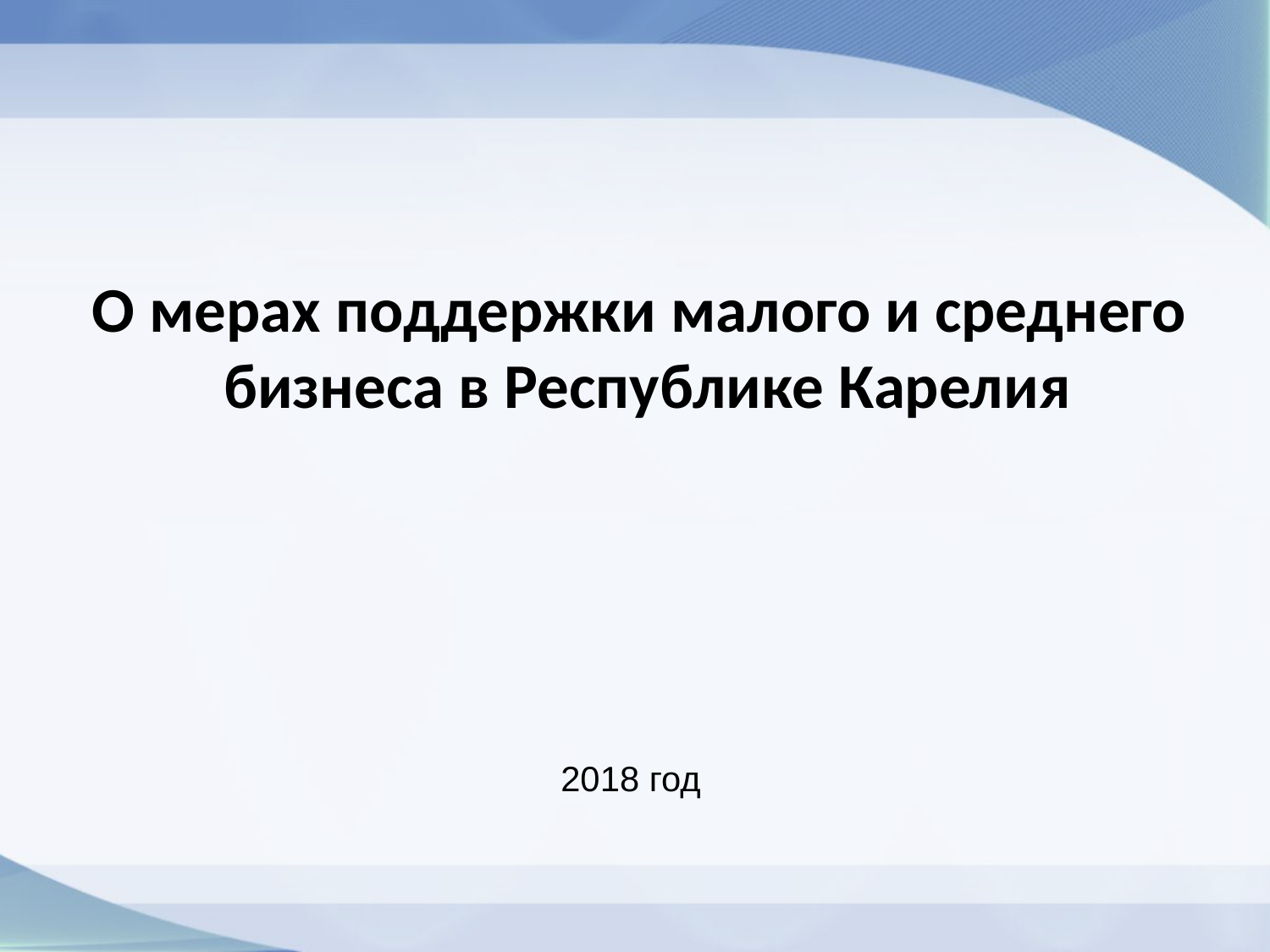

О мерах поддержки малого и среднего бизнеса в Республике Карелия

2018 год